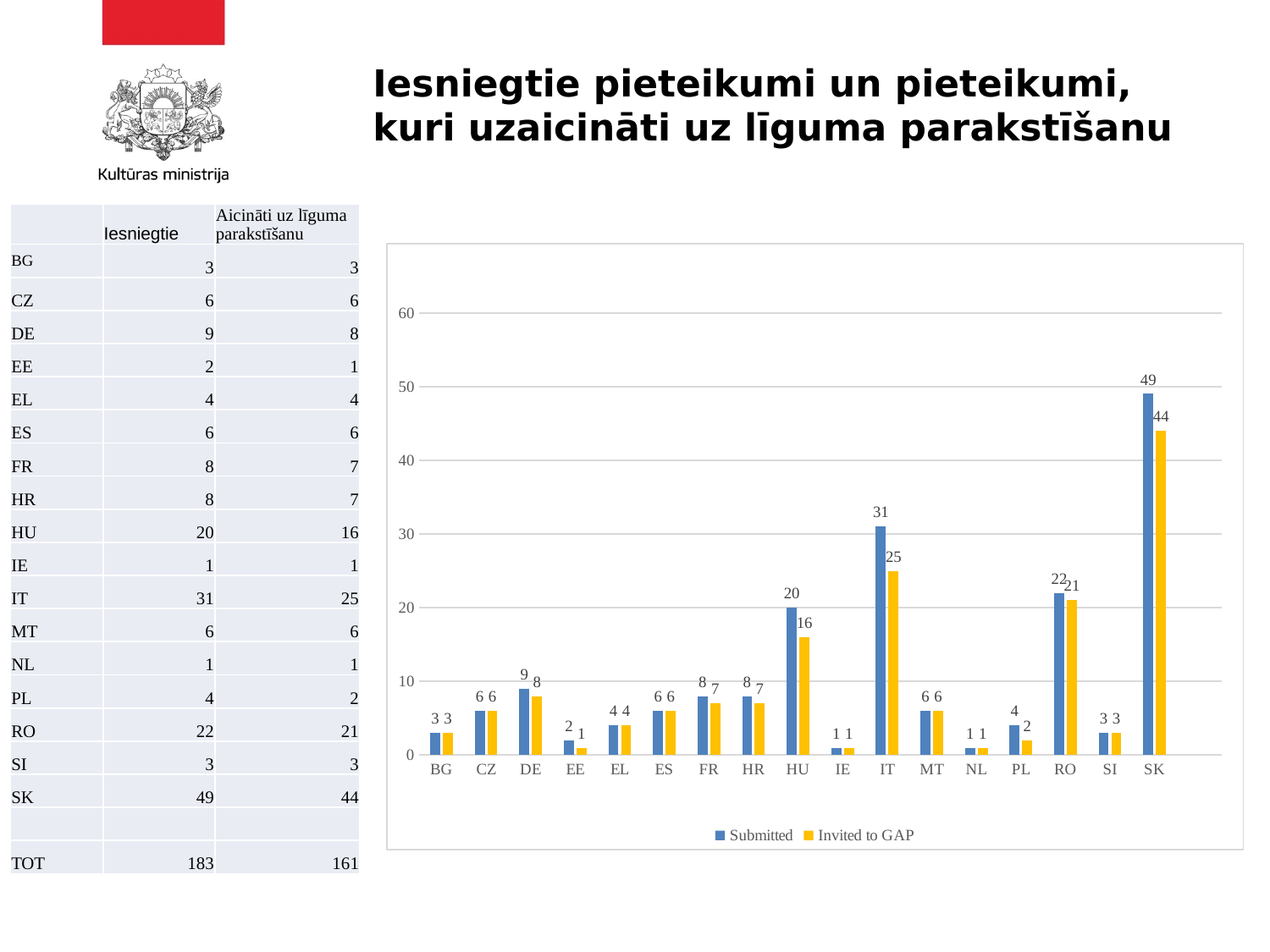

# Iesniegtie pieteikumi un pieteikumi, kuri uzaicināti uz līguma parakstīšanu
|  | Iesniegtie | Aicināti uz līguma parakstīšanu |
| --- | --- | --- |
| BG | 3 | 3 |
| CZ | 6 | 6 |
| DE | 9 | 8 |
| EE | 2 | 1 |
| EL | 4 | 4 |
| ES | 6 | 6 |
| FR | 8 | 7 |
| HR | 8 | 7 |
| HU | 20 | 16 |
| IE | 1 | 1 |
| IT | 31 | 25 |
| MT | 6 | 6 |
| NL | 1 | 1 |
| PL | 4 | 2 |
| RO | 22 | 21 |
| SI | 3 | 3 |
| SK | 49 | 44 |
|  |  |  |
| TOT | 183 | 161 |

### Chart

| Category | Submitted | Invited to GAP |
|---|---|---|
| BG | 3.0 | 3.0 |
| CZ | 6.0 | 6.0 |
| DE | 9.0 | 8.0 |
| EE | 2.0 | 1.0 |
| EL | 4.0 | 4.0 |
| ES | 6.0 | 6.0 |
| FR | 8.0 | 7.0 |
| HR | 8.0 | 7.0 |
| HU | 20.0 | 16.0 |
| IE | 1.0 | 1.0 |
| IT | 31.0 | 25.0 |
| MT | 6.0 | 6.0 |
| NL | 1.0 | 1.0 |
| PL | 4.0 | 2.0 |
| RO | 22.0 | 21.0 |
| SI | 3.0 | 3.0 |
| SK | 49.0 | 44.0 |